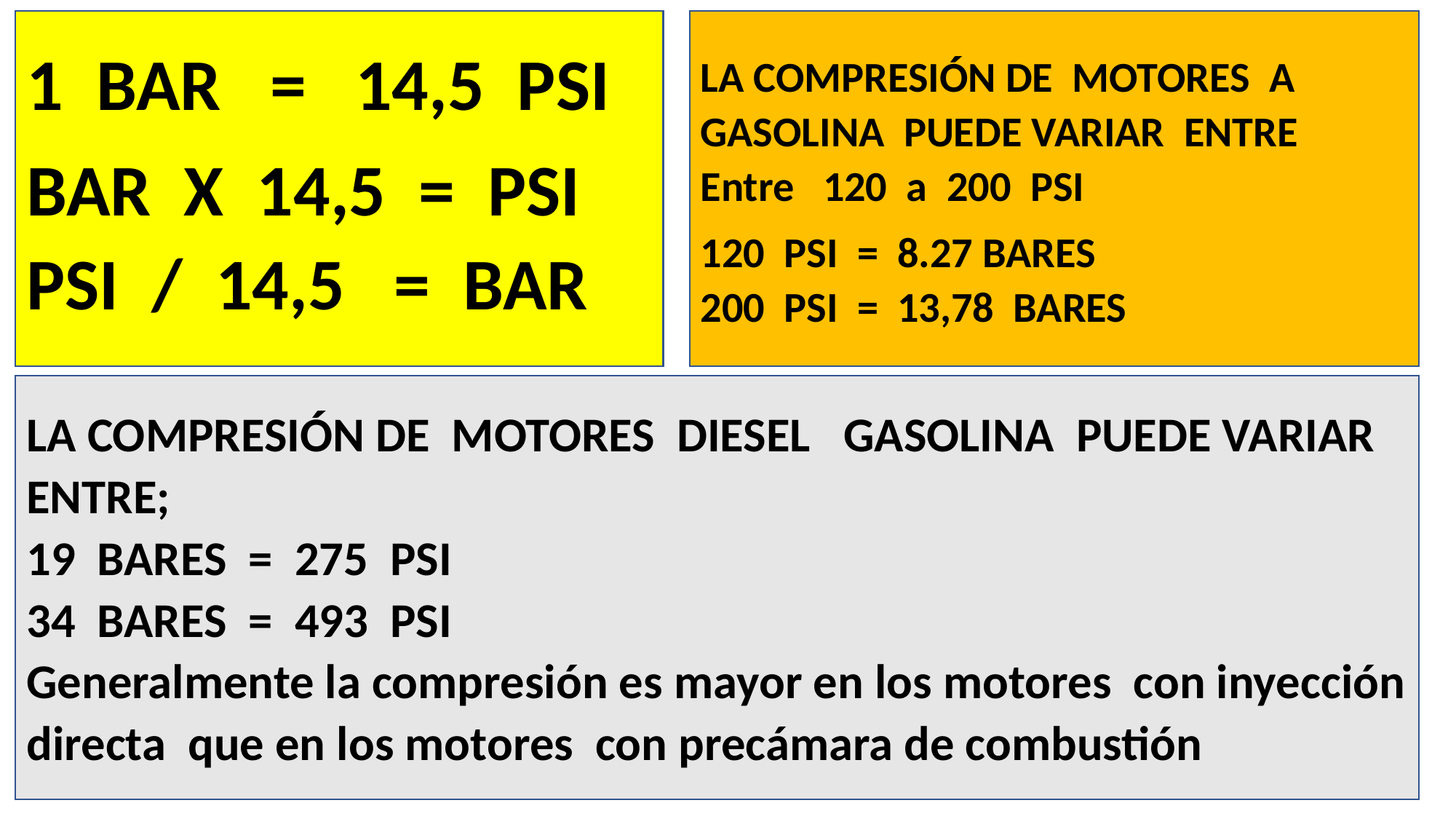

1  BAR   =   14,5  PSI
BAR  X  14,5  =  PSI
PSI  /  14,5   =  BAR
LA COMPRESIÓN DE  MOTORES  A  GASOLINA  PUEDE VARIAR  ENTRE
Entre   120  a  200  PSI
120  PSI  =  8.27 BARES
200  PSI  =  13,78  BARES
LA COMPRESIÓN DE  MOTORES  DIESEL   GASOLINA  PUEDE VARIAR  ENTRE;
19  BARES  =  275  PSI
34  BARES  =  493  PSI
Generalmente la compresión es mayor en los motores  con inyección directa  que en los motores  con precámara de combustión